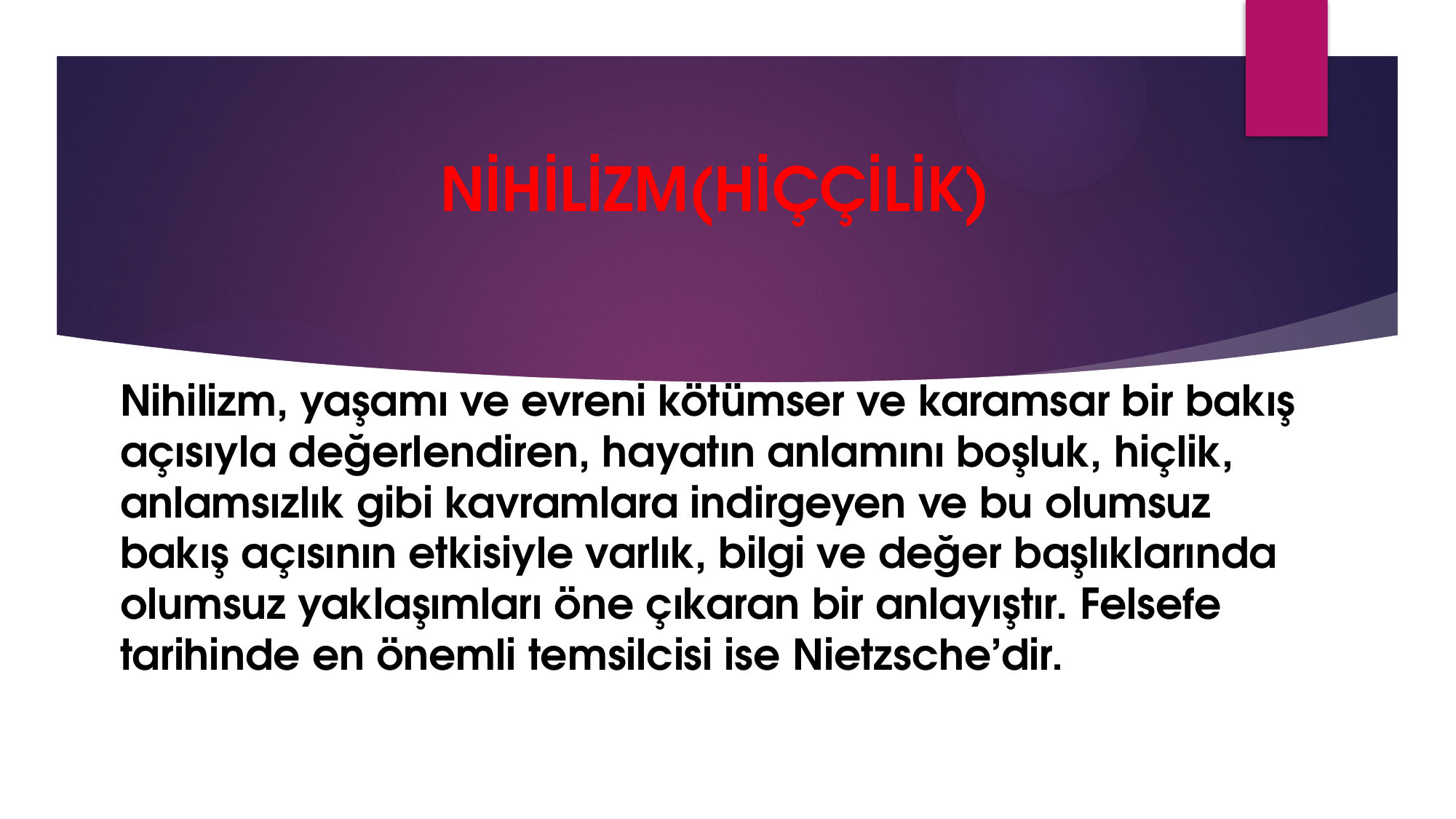

# NİHİLİZM(HİÇÇİLİK)
Nihilizm, yaşamı ve evreni kötümser ve karamsar bir bakış açısıyla değerlendiren, hayatın anlamını boşluk, hiçlik, anlamsızlık gibi kavramlara indirgeyen ve bu olumsuz bakış açısının etkisiyle varlık, bilgi ve değer başlıklarında olumsuz yaklaşımları öne çıkaran bir anlayıştır. Felsefe tarihinde en önemli temsilcisi ise Nietzsche’dir.